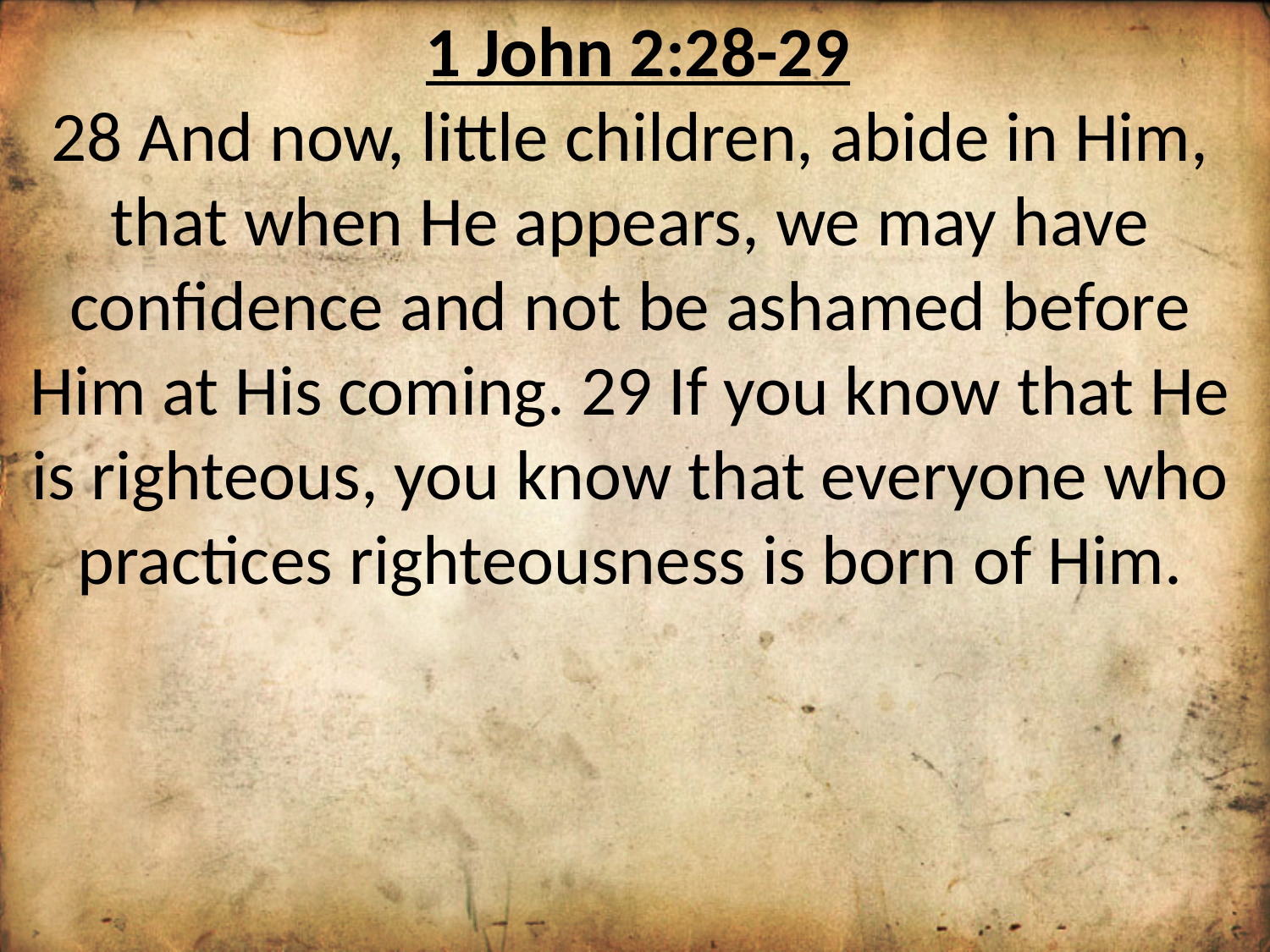

1 John 2:28-29
28 And now, little children, abide in Him, that when He appears, we may have confidence and not be ashamed before Him at His coming. 29 If you know that He is righteous, you know that everyone who practices righteousness is born of Him.